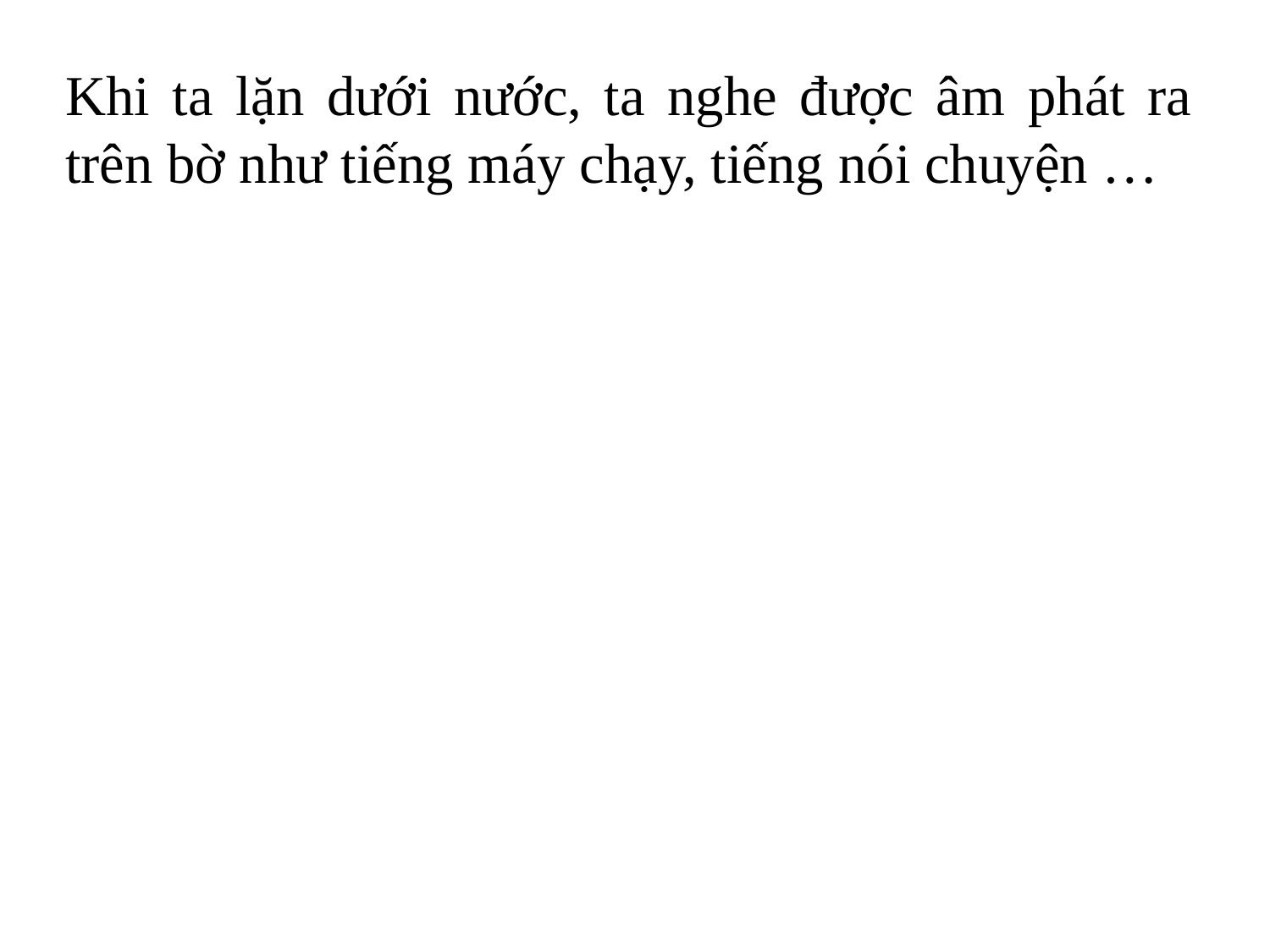

Khi ta lặn dưới nước, ta nghe được âm phát ra trên bờ như tiếng máy chạy, tiếng nói chuyện …